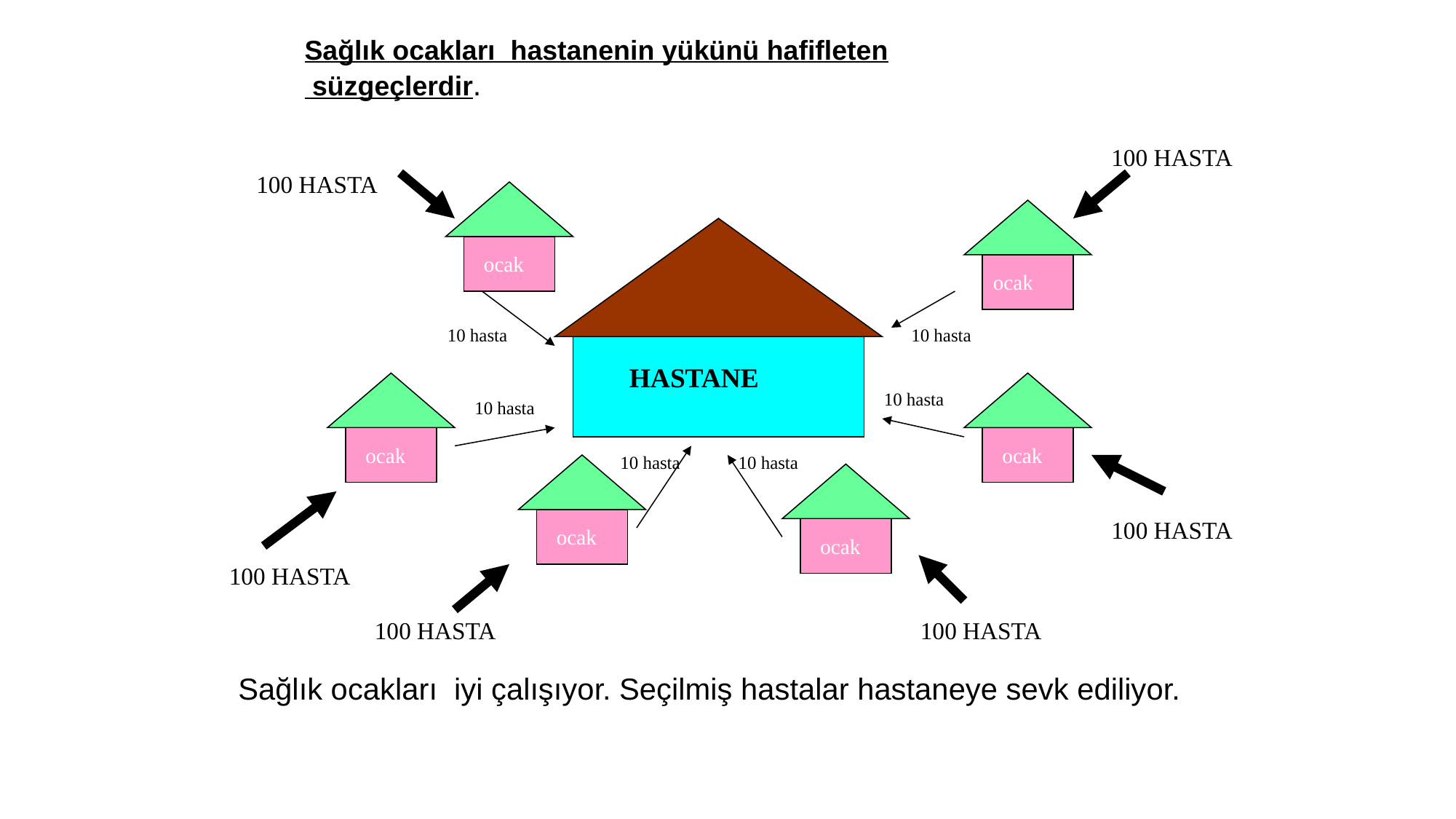

Sağlık ocakları  hastanenin yükünü hafifleten
 süzgeçlerdir.
100 HASTA
100 HASTA

ocak

ocak

10 hasta
10 hasta

HASTANE

10 hasta
10 hasta

ocak
ocak
10 hasta

10 hasta

100 HASTA
ocak

ocak
100 HASTA

100 HASTA
100 HASTA
Sağlık ocakları  iyi çalışıyor. Seçilmiş hastalar hastaneye sevk ediliyor.